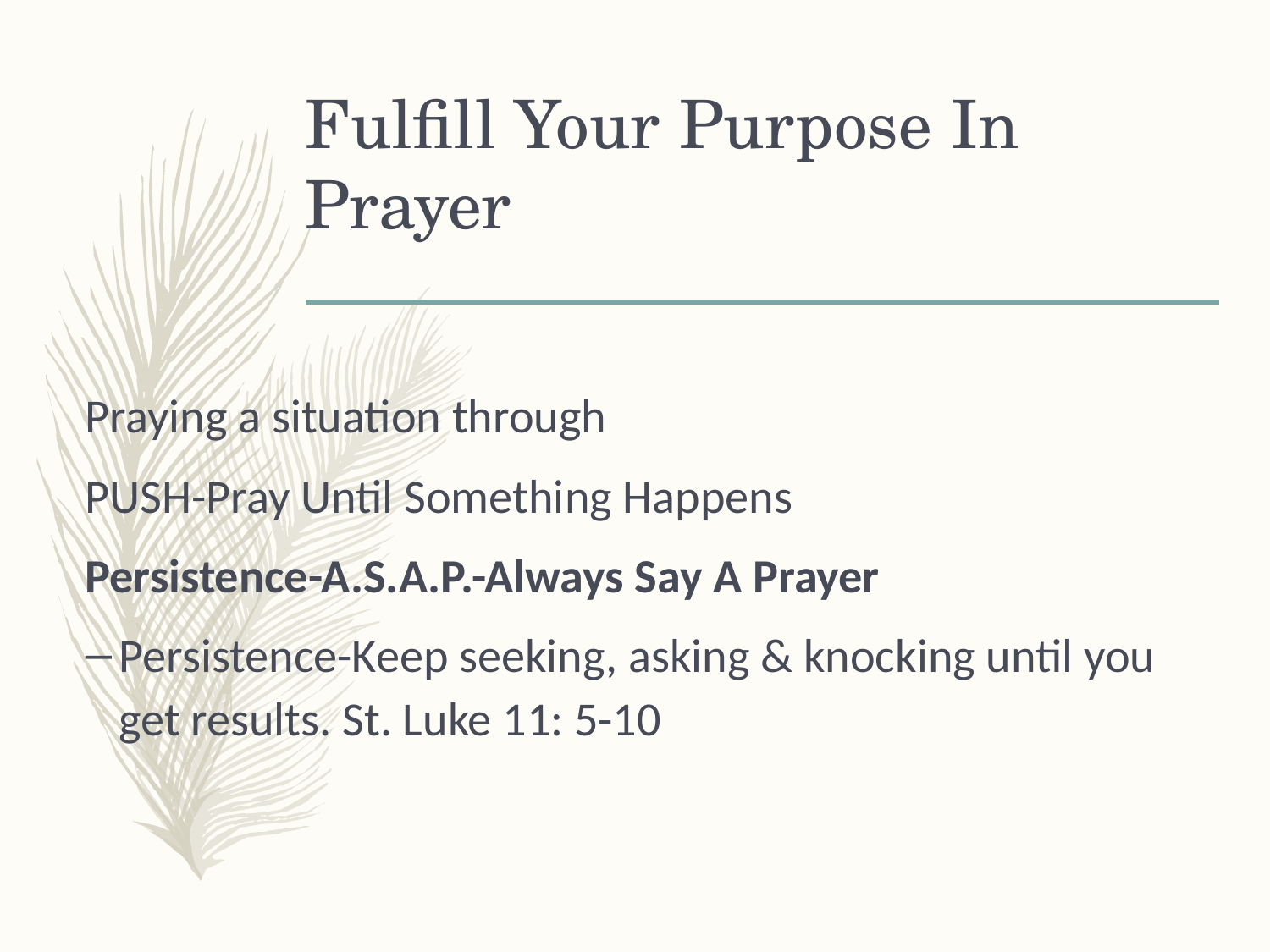

# Fulfill Your Purpose In Prayer
Praying a situation through
PUSH-Pray Until Something Happens
Persistence-A.S.A.P.-Always Say A Prayer
Persistence-Keep seeking, asking & knocking until you get results. St. Luke 11: 5-10